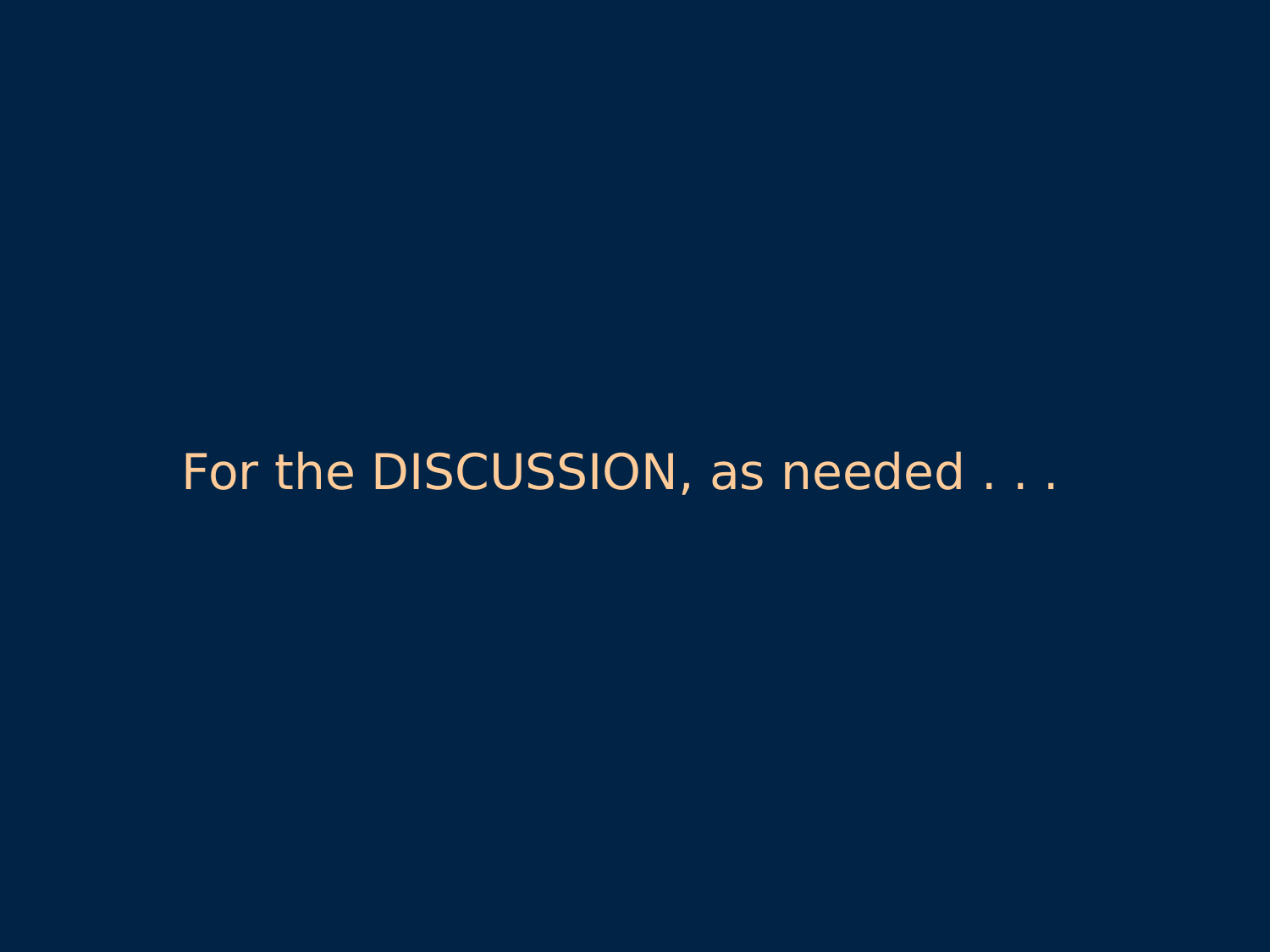

For the DISCUSSION, as needed . . .